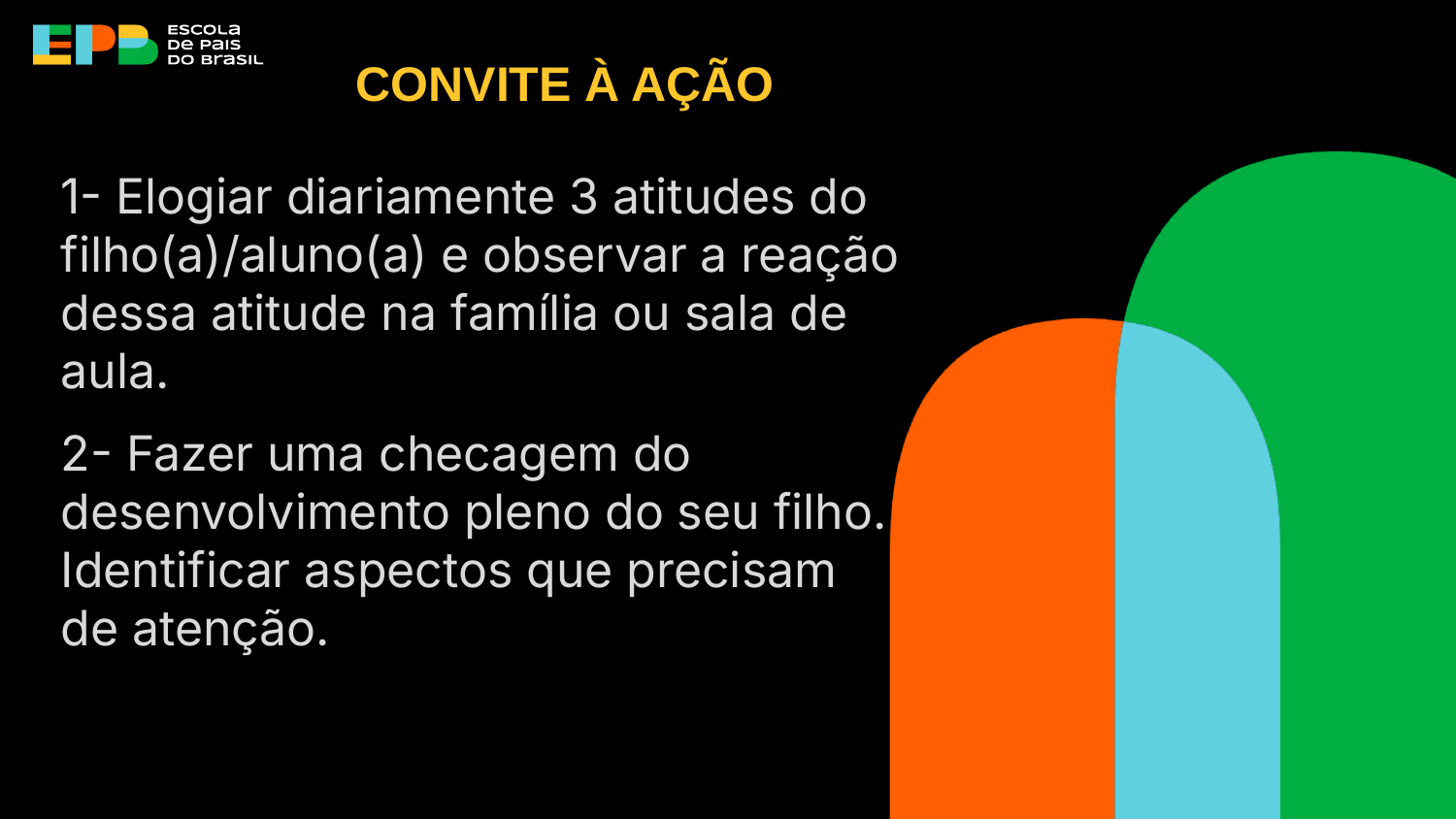

CONVITE À AÇÃO
1- Elogiar diariamente 3 atitudes do filho(a)/aluno(a) e observar a reação dessa atitude na família ou sala de aula.
2- Fazer uma checagem do desenvolvimento pleno do seu filho. Identificar aspectos que precisam de atenção.